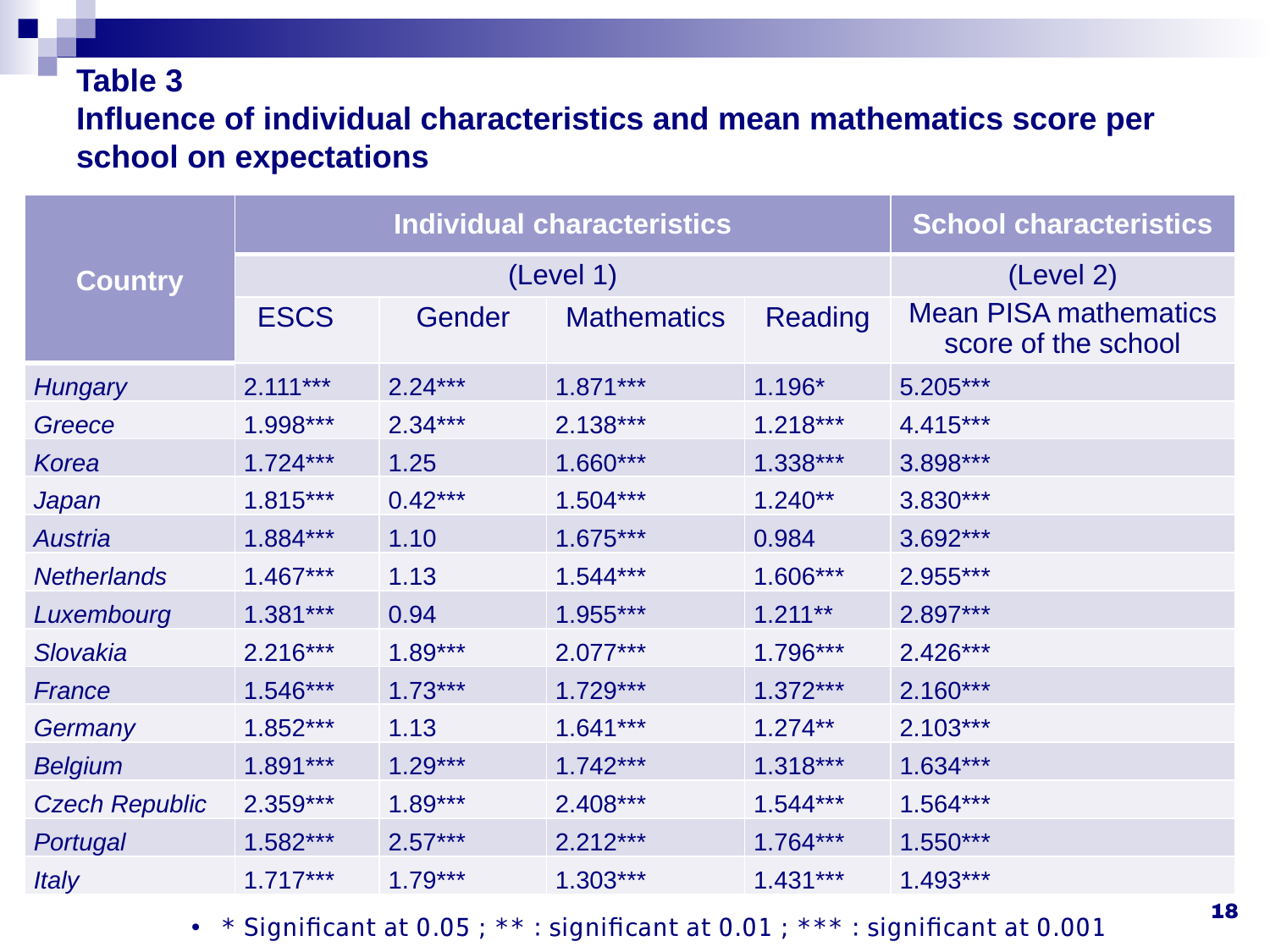

# Table 3 Influence of individual characteristics and mean mathematics score per school on expectations
| Country | Individual characteristics |  |  |  | School characteristics |
| --- | --- | --- | --- | --- | --- |
|  | (Level 1) |  |  |  | (Level 2) |
|  | ESCS | Gender | Mathematics | Reading | Mean PISA mathematics score of the school |
| Hungary | 2.111\*\*\* | 2.24\*\*\* | 1.871\*\*\* | 1.196\* | 5.205\*\*\* |
| Greece | 1.998\*\*\* | 2.34\*\*\* | 2.138\*\*\* | 1.218\*\*\* | 4.415\*\*\* |
| Korea | 1.724\*\*\* | 1.25 | 1.660\*\*\* | 1.338\*\*\* | 3.898\*\*\* |
| Japan | 1.815\*\*\* | 0.42\*\*\* | 1.504\*\*\* | 1.240\*\* | 3.830\*\*\* |
| Austria | 1.884\*\*\* | 1.10 | 1.675\*\*\* | 0.984 | 3.692\*\*\* |
| Netherlands | 1.467\*\*\* | 1.13 | 1.544\*\*\* | 1.606\*\*\* | 2.955\*\*\* |
| Luxembourg | 1.381\*\*\* | 0.94 | 1.955\*\*\* | 1.211\*\* | 2.897\*\*\* |
| Slovakia | 2.216\*\*\* | 1.89\*\*\* | 2.077\*\*\* | 1.796\*\*\* | 2.426\*\*\* |
| France | 1.546\*\*\* | 1.73\*\*\* | 1.729\*\*\* | 1.372\*\*\* | 2.160\*\*\* |
| Germany | 1.852\*\*\* | 1.13 | 1.641\*\*\* | 1.274\*\* | 2.103\*\*\* |
| Belgium | 1.891\*\*\* | 1.29\*\*\* | 1.742\*\*\* | 1.318\*\*\* | 1.634\*\*\* |
| Czech Republic | 2.359\*\*\* | 1.89\*\*\* | 2.408\*\*\* | 1.544\*\*\* | 1.564\*\*\* |
| Portugal | 1.582\*\*\* | 2.57\*\*\* | 2.212\*\*\* | 1.764\*\*\* | 1.550\*\*\* |
| Italy | 1.717\*\*\* | 1.79\*\*\* | 1.303\*\*\* | 1.431\*\*\* | 1.493\*\*\* |
18
* Significant at 0.05 ; ** : significant at 0.01 ; *** : significant at 0.001